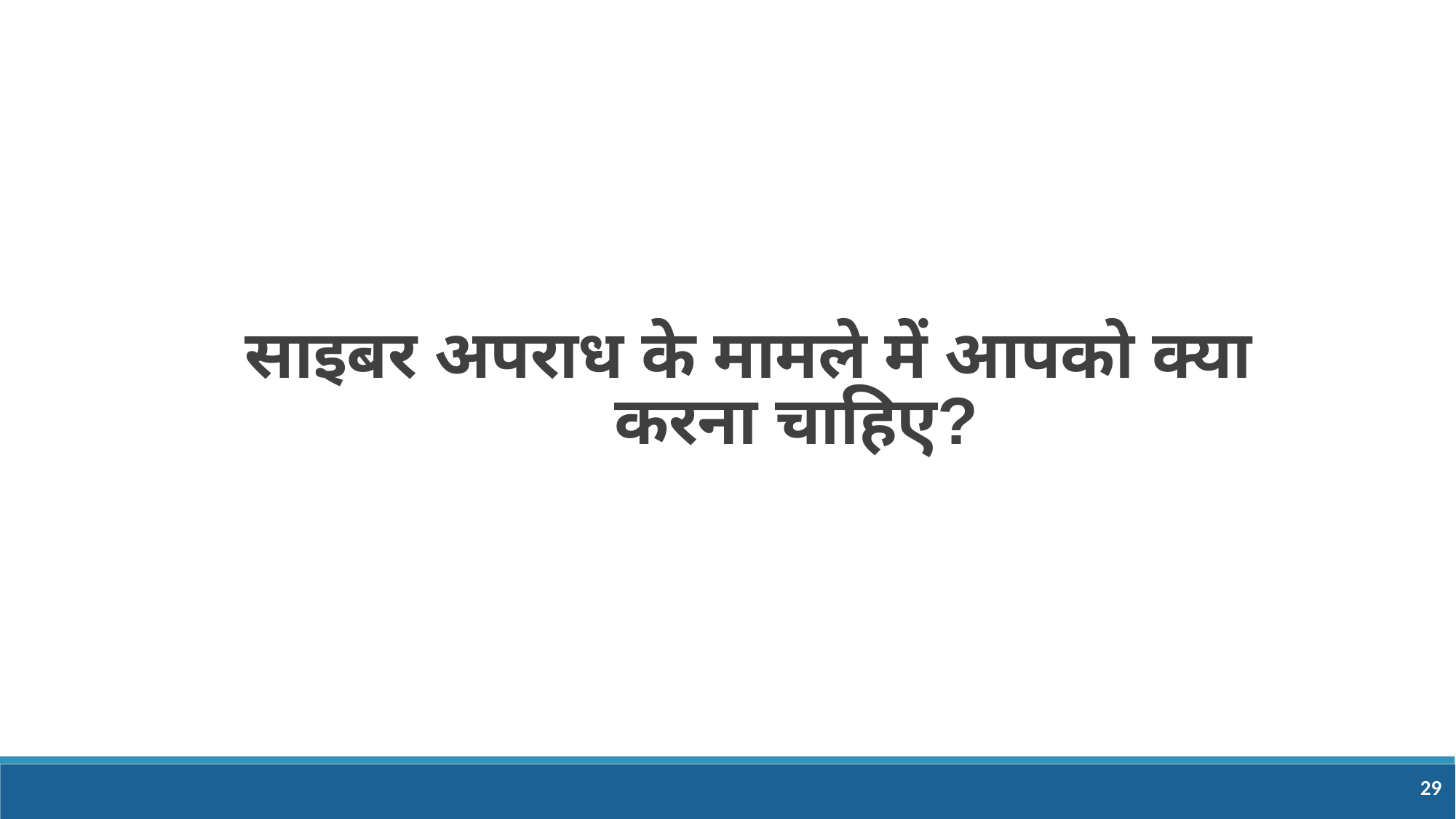

# साइबर अपराध के मामले में आपको क्या करना चाहिए?

29